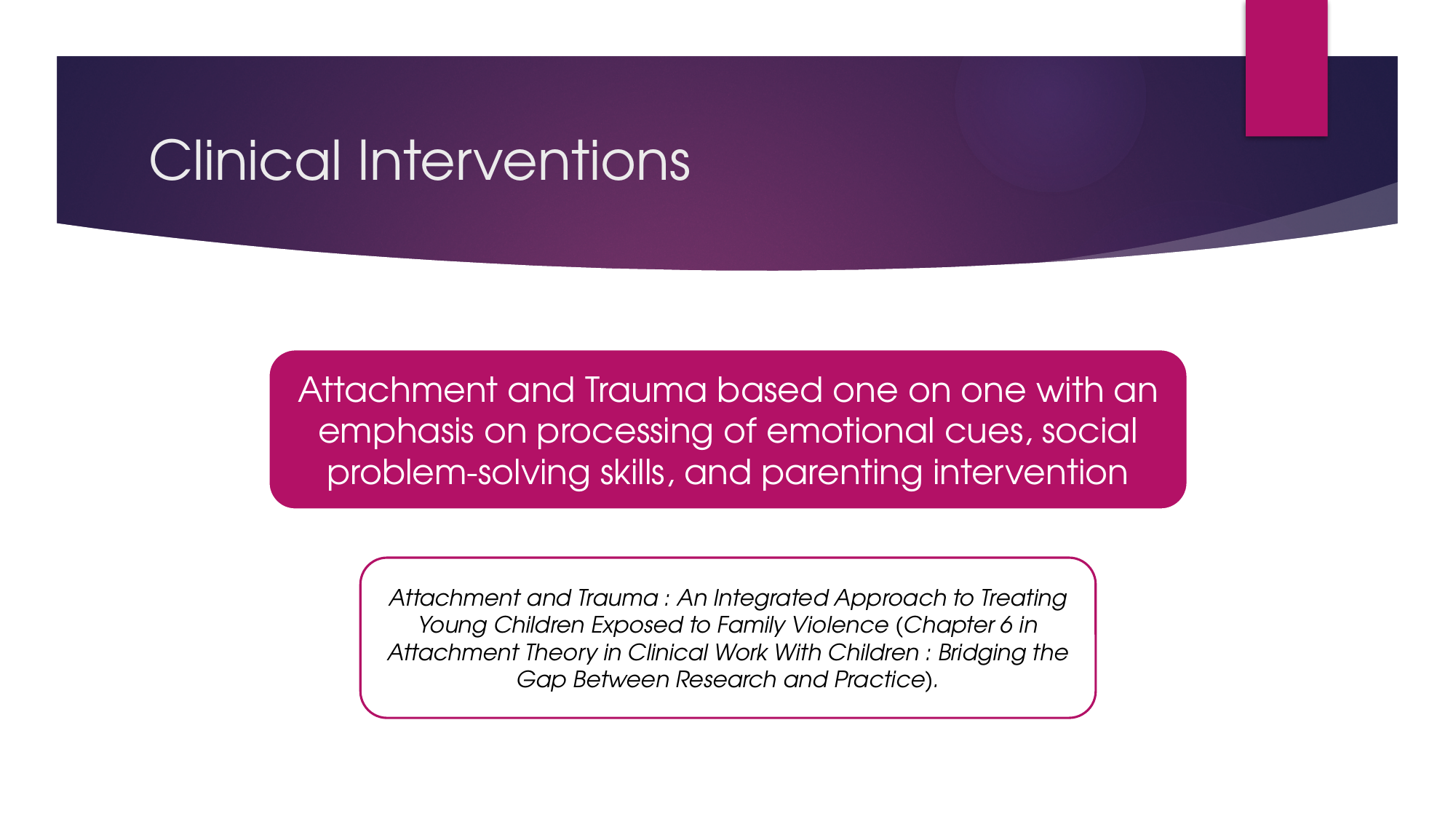

# Clinical Interventions
Attachment and Trauma based one on one with an emphasis on processing of emotional cues, social problem-solving skills, and parenting intervention
Attachment and Trauma : An Integrated Approach to Treating Young Children Exposed to Family Violence (Chapter 6 in Attachment Theory in Clinical Work With Children : Bridging the Gap Between Research and Practice).